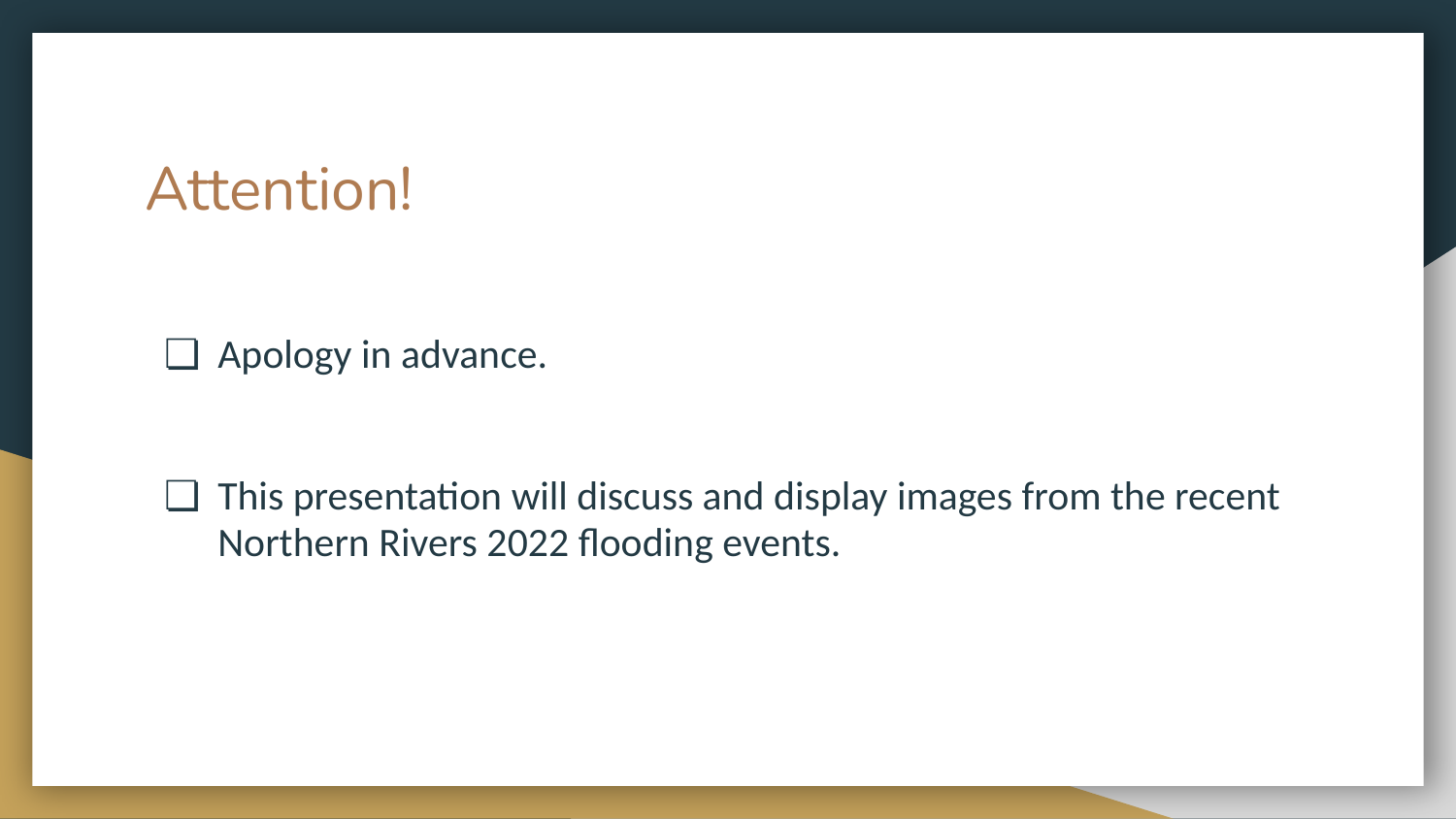

# Attention!
Apology in advance.

This presentation will discuss and display images from the recent Northern Rivers 2022 flooding events.